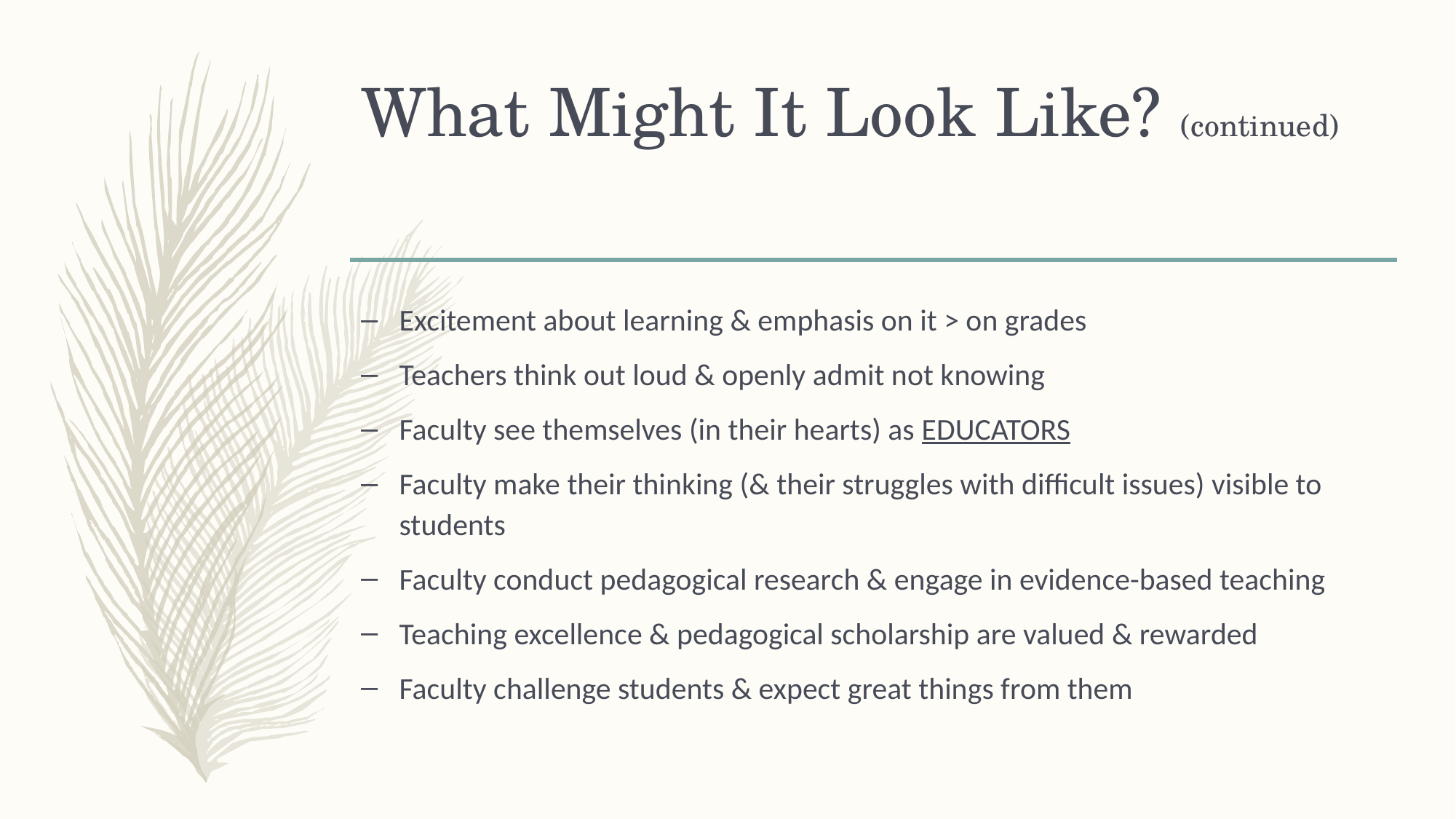

# What Might It Look Like? (continued)
Excitement about learning & emphasis on it > on grades
Teachers think out loud & openly admit not knowing
Faculty see themselves (in their hearts) as EDUCATORS
Faculty make their thinking (& their struggles with difficult issues) visible to students
Faculty conduct pedagogical research & engage in evidence-based teaching
Teaching excellence & pedagogical scholarship are valued & rewarded
Faculty challenge students & expect great things from them